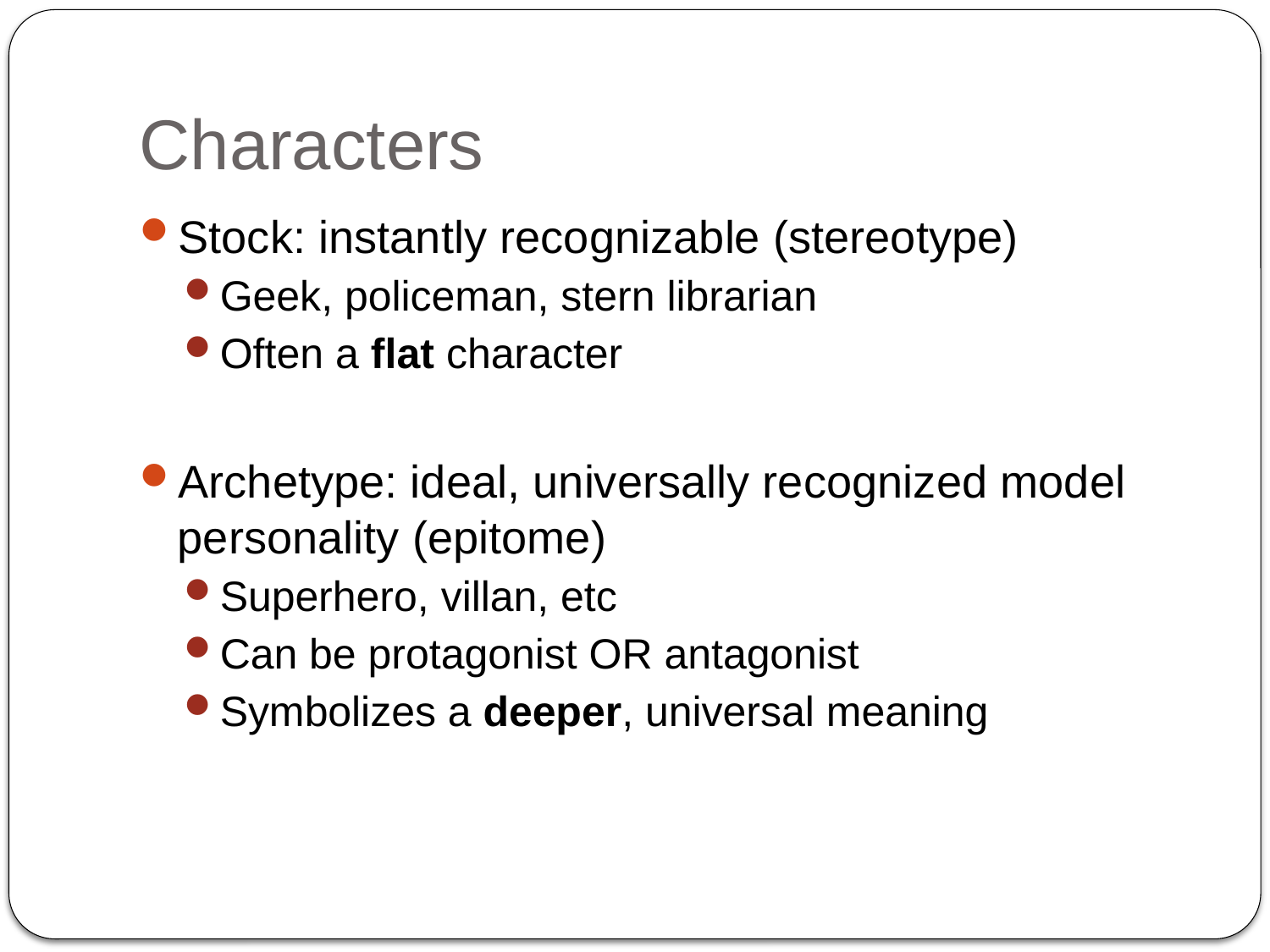

# Characters
Stock: instantly recognizable (stereotype)
Geek, policeman, stern librarian
Often a flat character

Archetype: ideal, universally recognized model personality (epitome)
Superhero, villan, etc
Can be protagonist OR antagonist
Symbolizes a deeper, universal meaning